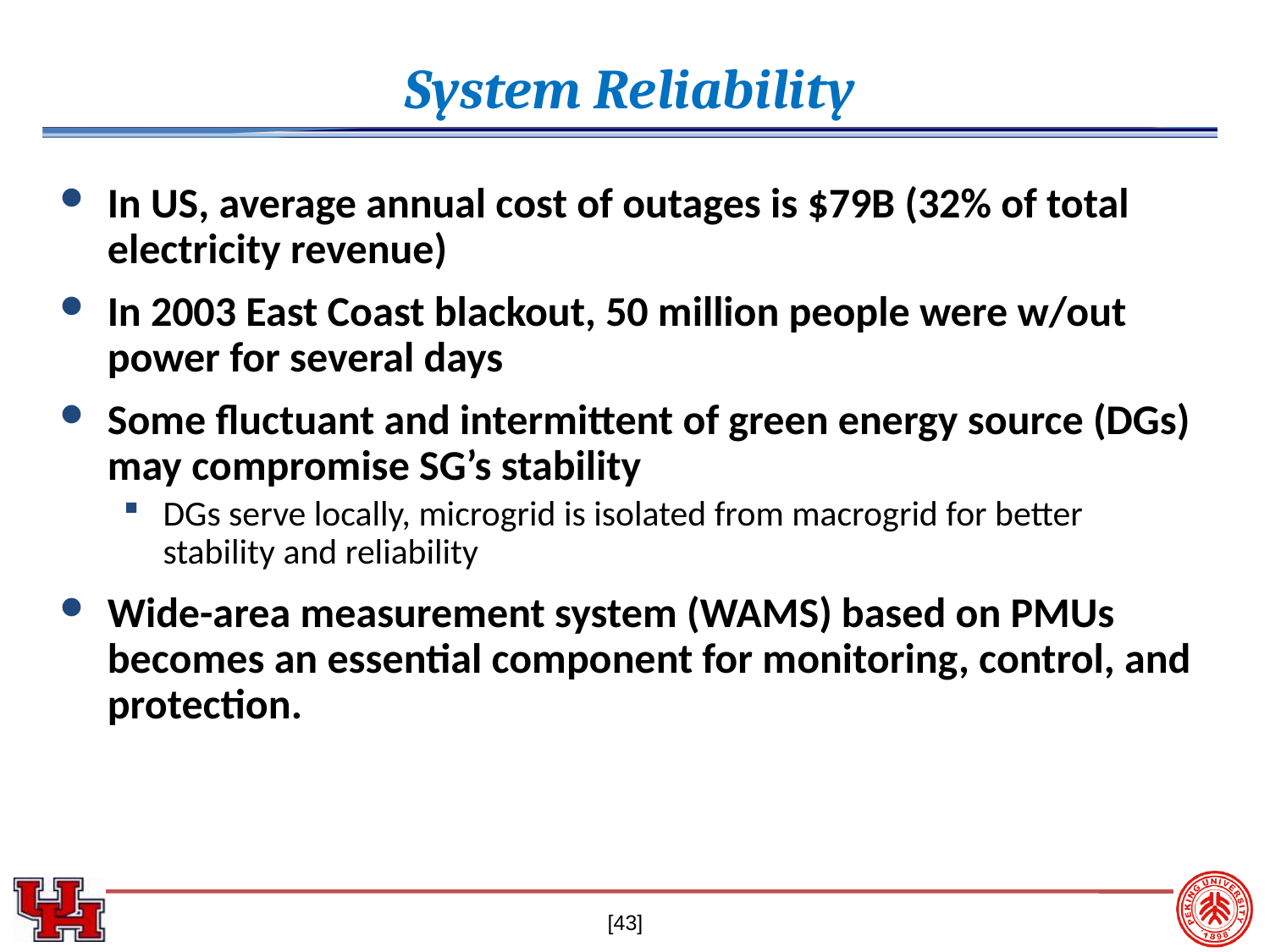

System Reliability
In US, average annual cost of outages is $79B (32% of total electricity revenue)
In 2003 East Coast blackout, 50 million people were w/out power for several days
Some fluctuant and intermittent of green energy source (DGs) may compromise SG’s stability
DGs serve locally, microgrid is isolated from macrogrid for better stability and reliability
Wide-area measurement system (WAMS) based on PMUs becomes an essential component for monitoring, control, and protection.

[43]